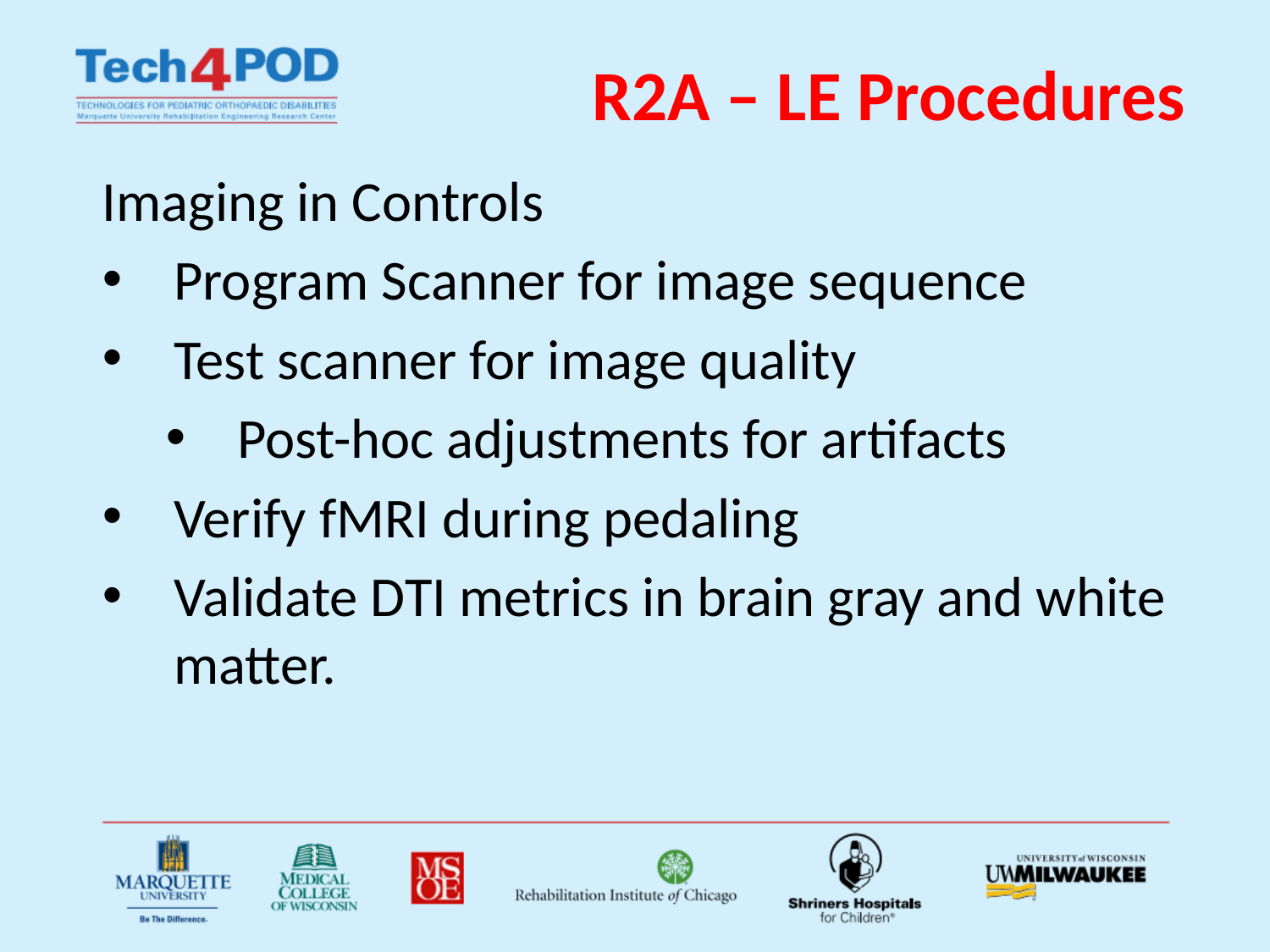

# R2A – LE Procedures
Imaging in Controls
Program Scanner for image sequence
Test scanner for image quality
Post-hoc adjustments for artifacts
Verify fMRI during pedaling
Validate DTI metrics in brain gray and white matter.